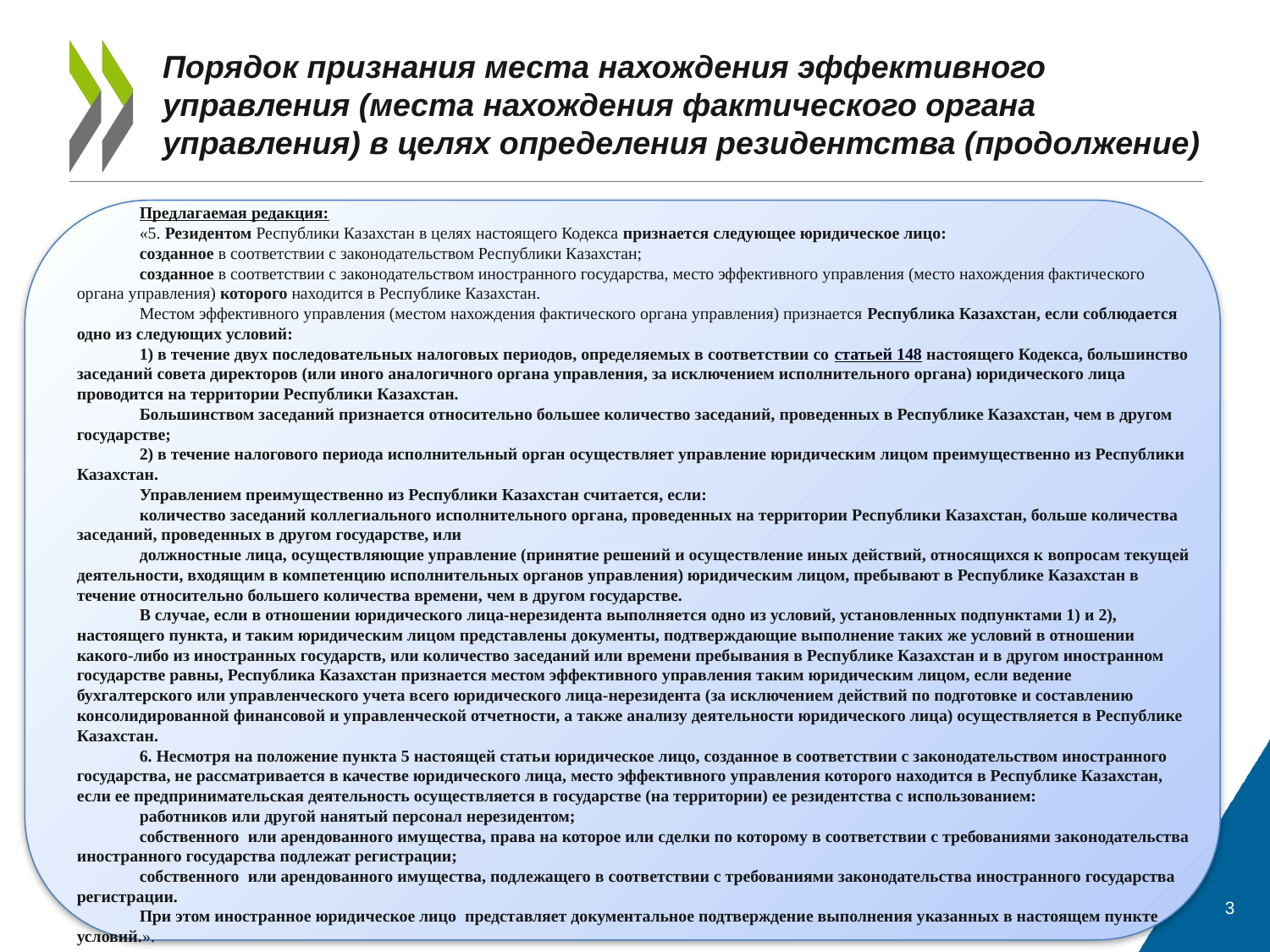

# Порядок признания места нахождения эффективного управления (места нахождения фактического органа управления) в целях определения резидентства (продолжение)
Предлагаемая редакция:
«5. Резидентом Республики Казахстан в целях настоящего Кодекса признается следующее юридическое лицо:
созданное в соответствии с законодательством Республики Казахстан;
созданное в соответствии с законодательством иностранного государства, место эффективного управления (место нахождения фактического органа управления) которого находится в Республике Казахстан.
Местом эффективного управления (местом нахождения фактического органа управления) признается Республика Казахстан, если соблюдается одно из следующих условий:
1) в течение двух последовательных налоговых периодов, определяемых в соответствии со статьей 148 настоящего Кодекса, большинство заседаний совета директоров (или иного аналогичного органа управления, за исключением исполнительного органа) юридического лица проводится на территории Республики Казахстан.
Большинством заседаний признается относительно большее количество заседаний, проведенных в Республике Казахстан, чем в другом государстве;
2) в течение налогового периода исполнительный орган осуществляет управление юридическим лицом преимущественно из Республики Казахстан.
Управлением преимущественно из Республики Казахстан считается, если:
количество заседаний коллегиального исполнительного органа, проведенных на территории Республики Казахстан, больше количества заседаний, проведенных в другом государстве, или
должностные лица, осуществляющие управление (принятие решений и осуществление иных действий, относящихся к вопросам текущей деятельности, входящим в компетенцию исполнительных органов управления) юридическим лицом, пребывают в Республике Казахстан в течение относительно большего количества времени, чем в другом государстве.
В случае, если в отношении юридического лица-нерезидента выполняется одно из условий, установленных подпунктами 1) и 2), настоящего пункта, и таким юридическим лицом представлены документы, подтверждающие выполнение таких же условий в отношении какого-либо из иностранных государств, или количество заседаний или времени пребывания в Республике Казахстан и в другом иностранном государстве равны, Республика Казахстан признается местом эффективного управления таким юридическим лицом, если ведение бухгалтерского или управленческого учета всего юридического лица-нерезидента (за исключением действий по подготовке и составлению консолидированной финансовой и управленческой отчетности, а также анализу деятельности юридического лица) осуществляется в Республике Казахстан.
6. Несмотря на положение пункта 5 настоящей статьи юридическое лицо, созданное в соответствии с законодательством иностранного государства, не рассматривается в качестве юридического лица, место эффективного управления которого находится в Республике Казахстан, если ее предпринимательская деятельность осуществляется в государстве (на территории) ее резидентства с использованием:
работников или другой нанятый персонал нерезидентом;
собственного  или арендованного имущества, права на которое или сделки по которому в соответствии с требованиями законодательства иностранного государства подлежат регистрации;
собственного  или арендованного имущества, подлежащего в соответствии с требованиями законодательства иностранного государства регистрации.
При этом иностранное юридическое лицо  представляет документальное подтверждение выполнения указанных в настоящем пункте условий.».

3